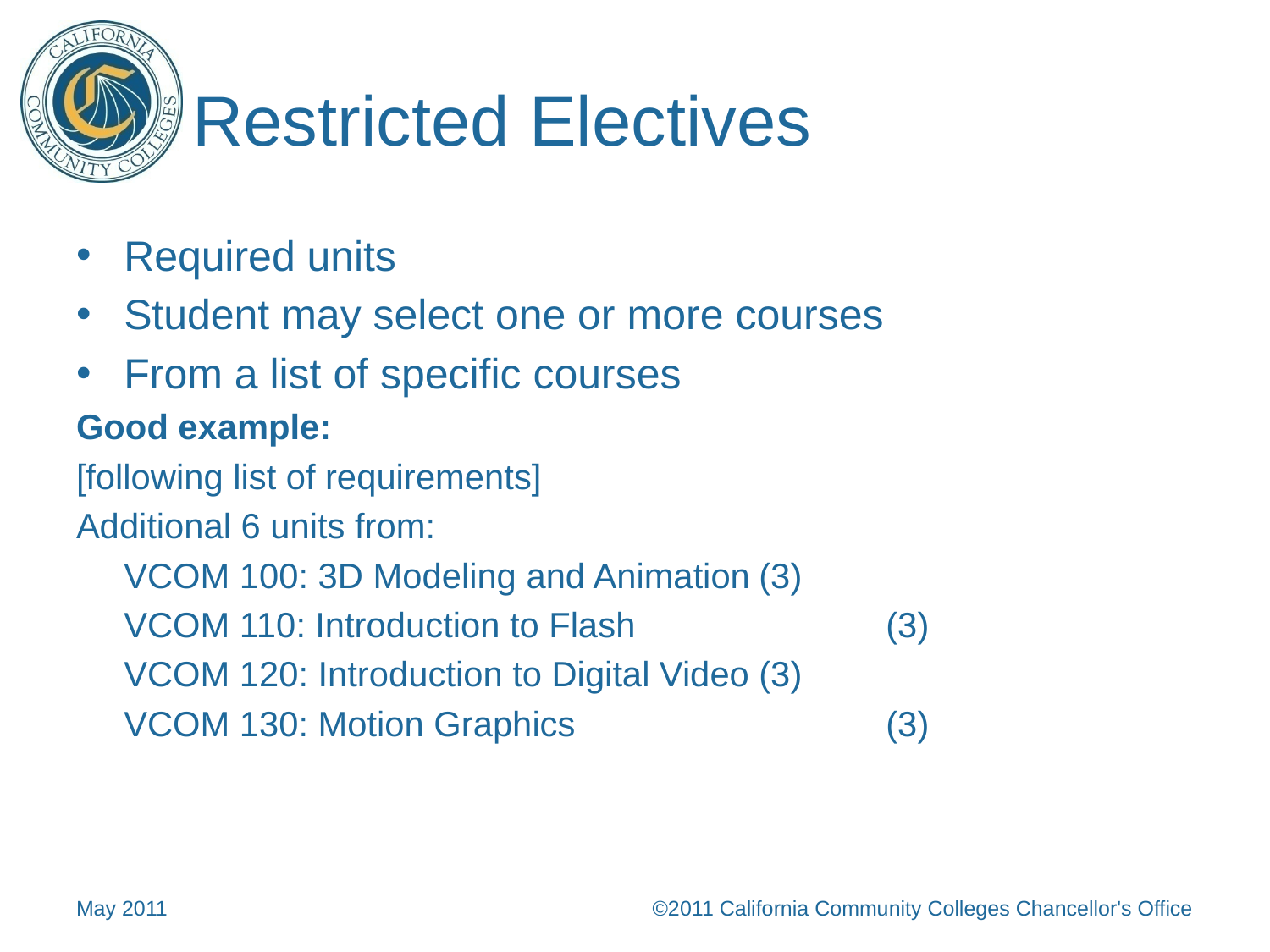

# Restricted Electives
Required units
Student may select one or more courses
From a list of specific courses
Good example:
[following list of requirements]
Additional 6 units from:
	VCOM 100: 3D Modeling and Animation	(3)
	VCOM 110: Introduction to Flash 		(3)
	VCOM 120: Introduction to Digital Video	(3)
	VCOM 130: Motion Graphics			(3)
May 2011
©2011 California Community Colleges Chancellor's Office